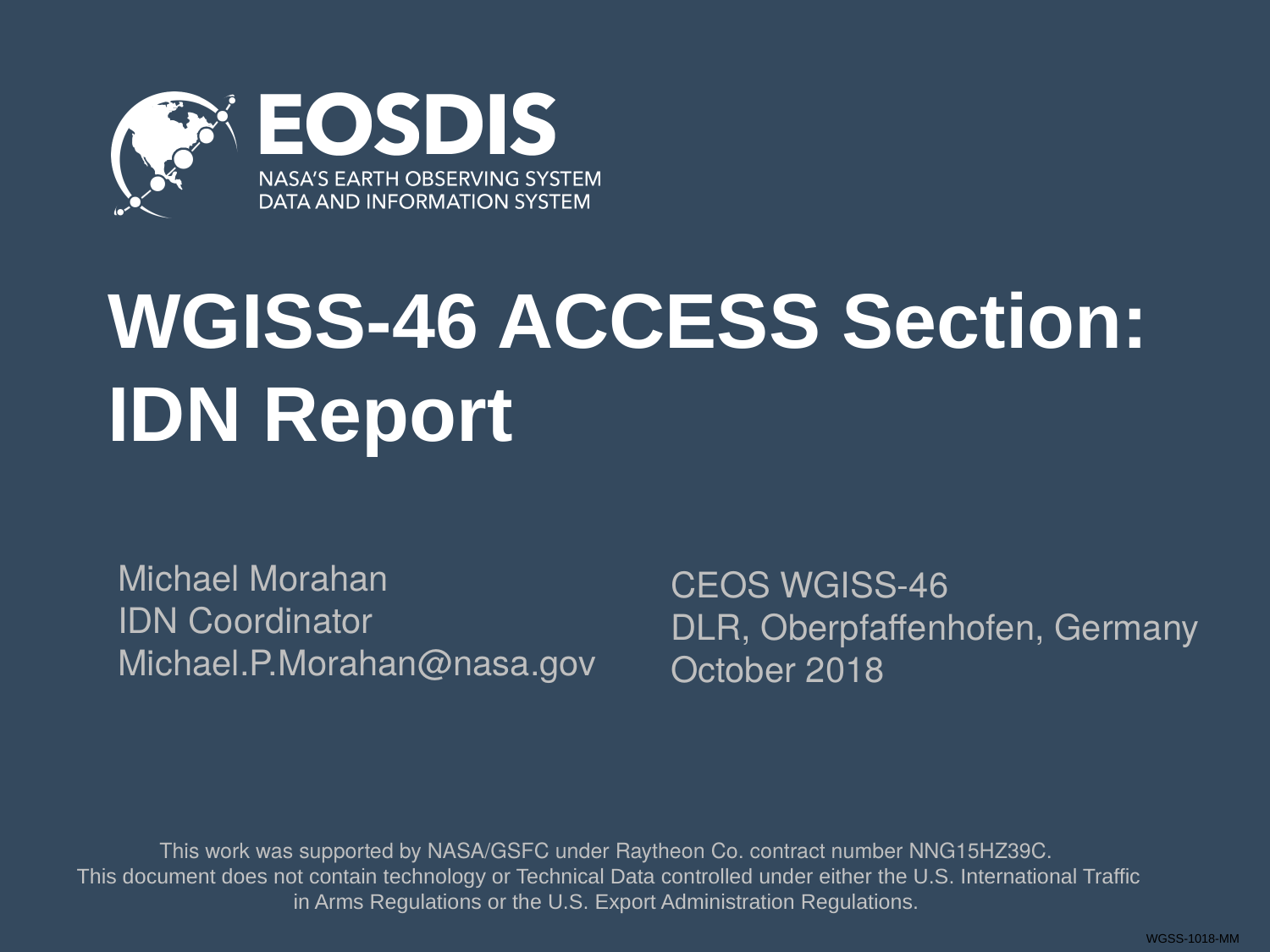

# WGISS-46 ACCESS Section: IDN Report
Michael Morahan
IDN Coordinator
Michael.P.Morahan@nasa.gov
CEOS WGISS-46
DLR, Oberpfaffenhofen, Germany
October 2018
This work was supported by NASA/GSFC under Raytheon Co. contract number NNG15HZ39C.
 This document does not contain technology or Technical Data controlled under either the U.S. International Traffic in Arms Regulations or the U.S. Export Administration Regulations.